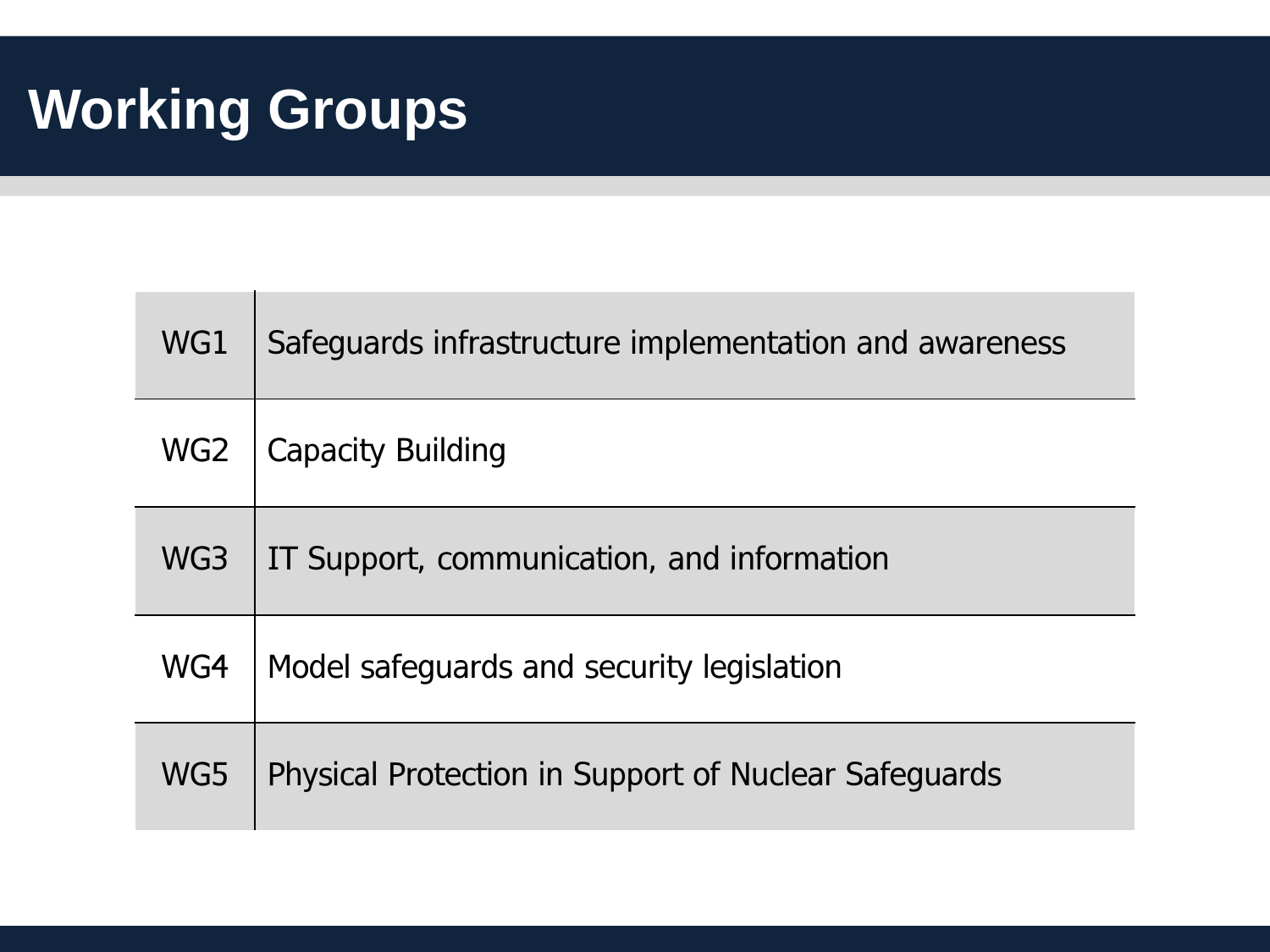

Working Groups

| WG1 | Safeguards infrastructure implementation and awareness |
| --- | --- |
| WG2 | Capacity Building |
| WG3 | IT Support, communication, and information |
| WG4 | Model safeguards and security legislation |
| WG5 | Physical Protection in Support of Nuclear Safeguards |